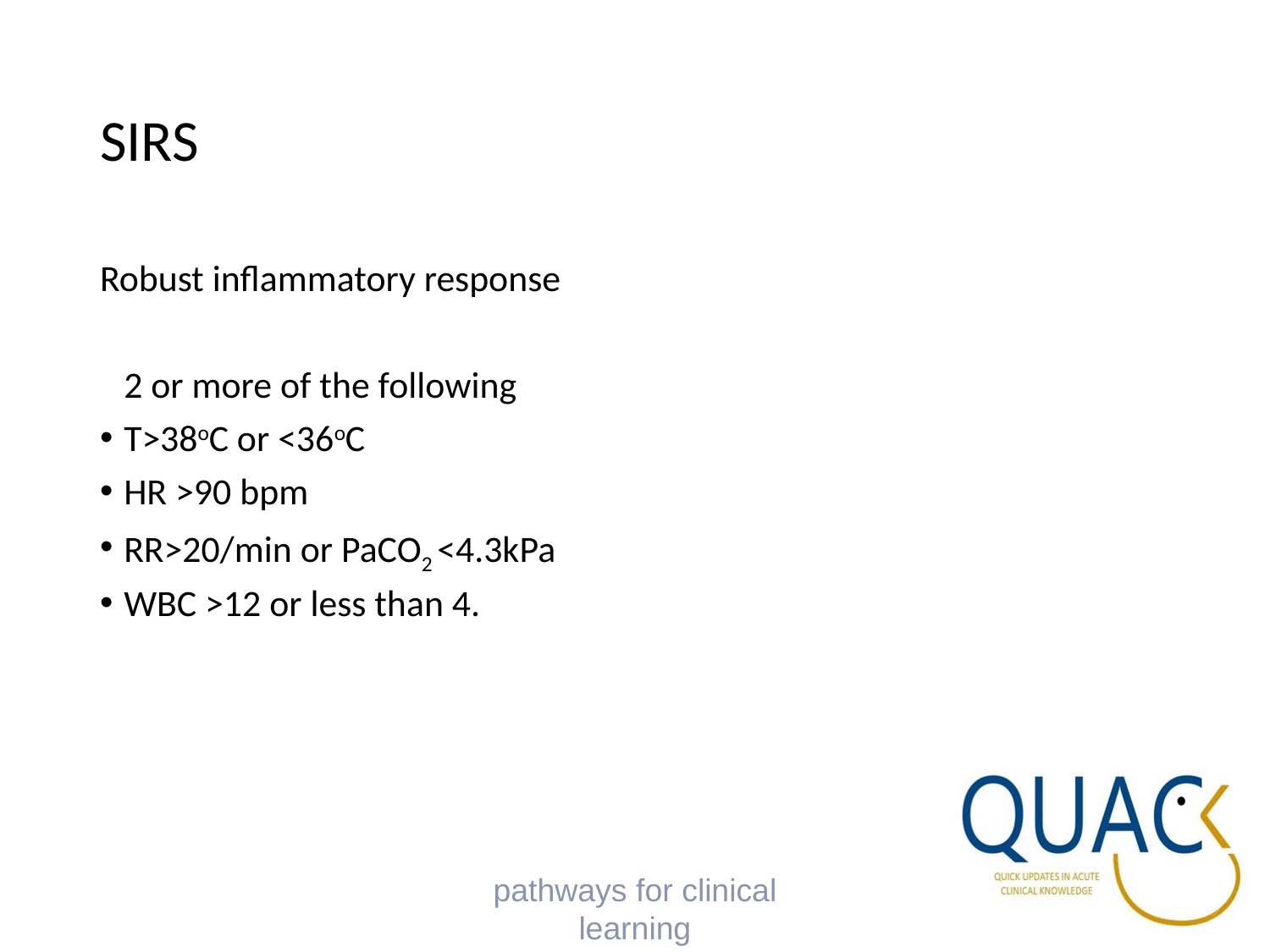

# SIRS
Robust inflammatory response

	2 or more of the following
T>38oC or <36oC
HR >90 bpm
RR>20/min or PaCO2 <4.3kPa
WBC >12 or less than 4.

pathways for clinical learning